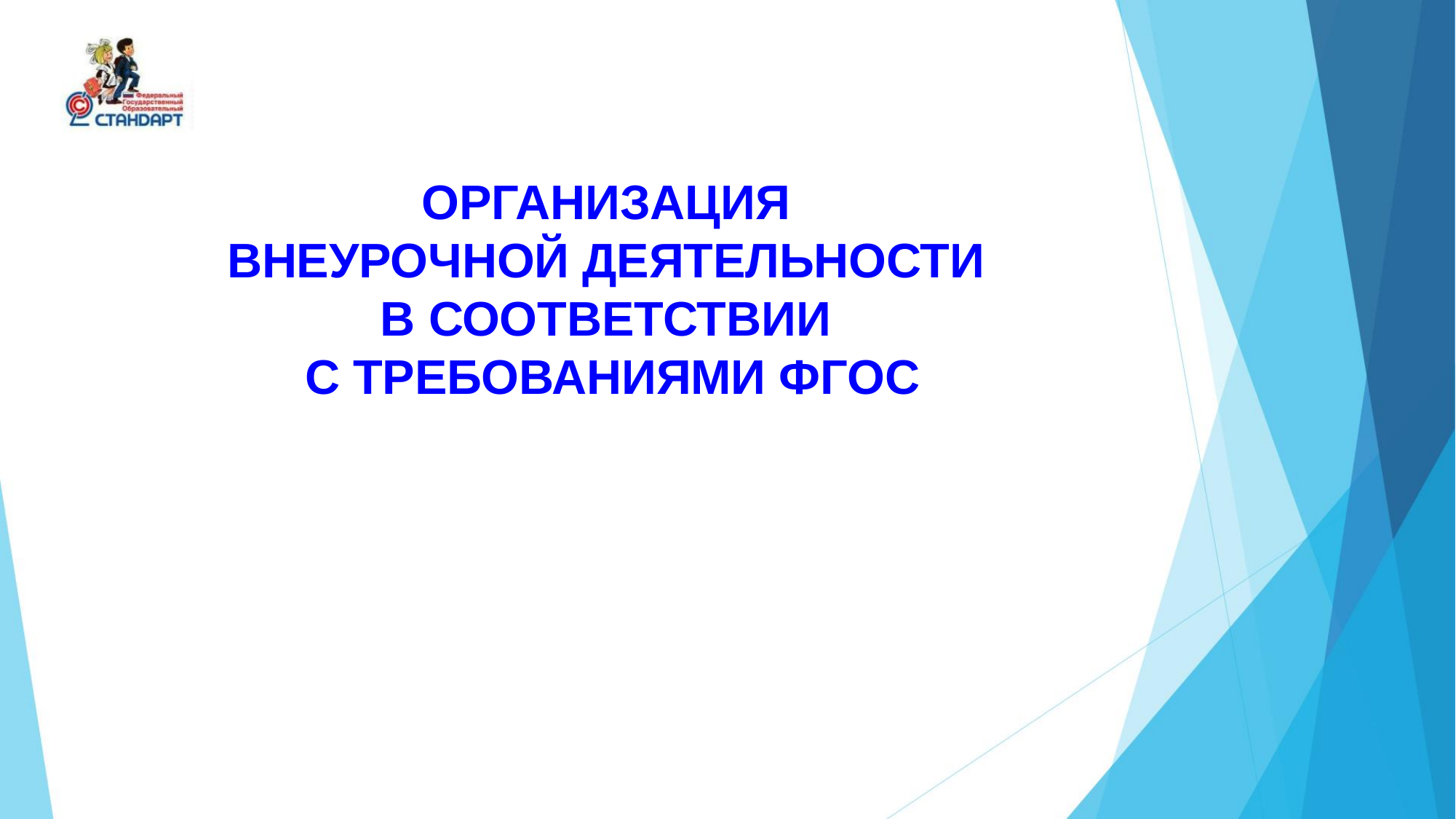

ОРГАНИЗАЦИЯ
ВНЕУРОЧНОЙ ДЕЯТЕЛЬНОСТИ
В СООТВЕТСТВИИ
С ТРЕБОВАНИЯМИ ФГОС